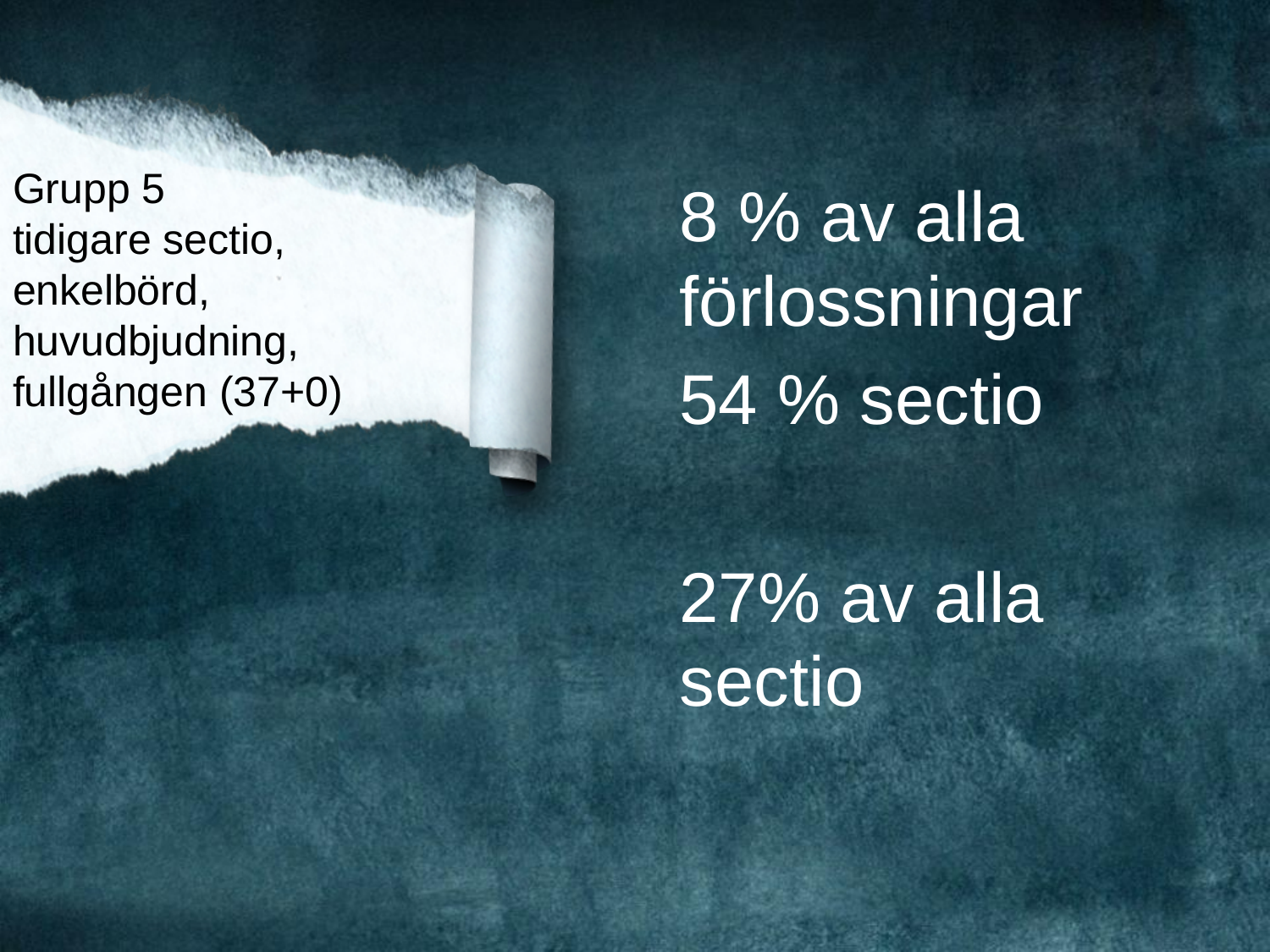

8 % av alla förlossningar
54 % sectio

27% av alla sectio
# Grupp 5 tidigare sectio, enkelbörd, huvudbjudning, fullgången (37+0)